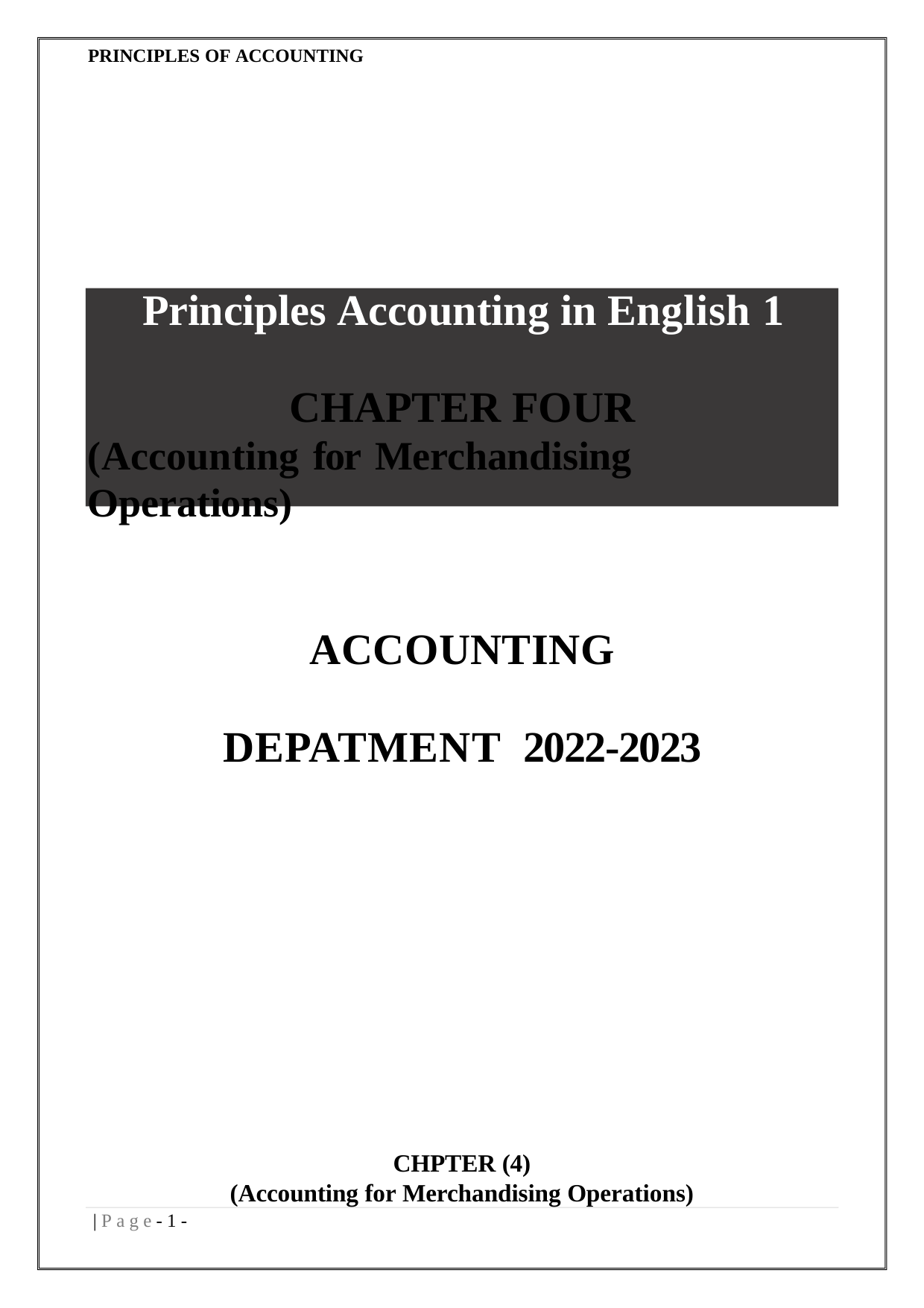

PRINCIPLES OF ACCOUNTING
# Principles Accounting in English 1
CHAPTER FOUR
(Accounting for Merchandising Operations)

ACCOUNTING DEPATMENT  2022-2023
CHPTER (4)
(Accounting for Merchandising Operations)

| P a g e - 1 -